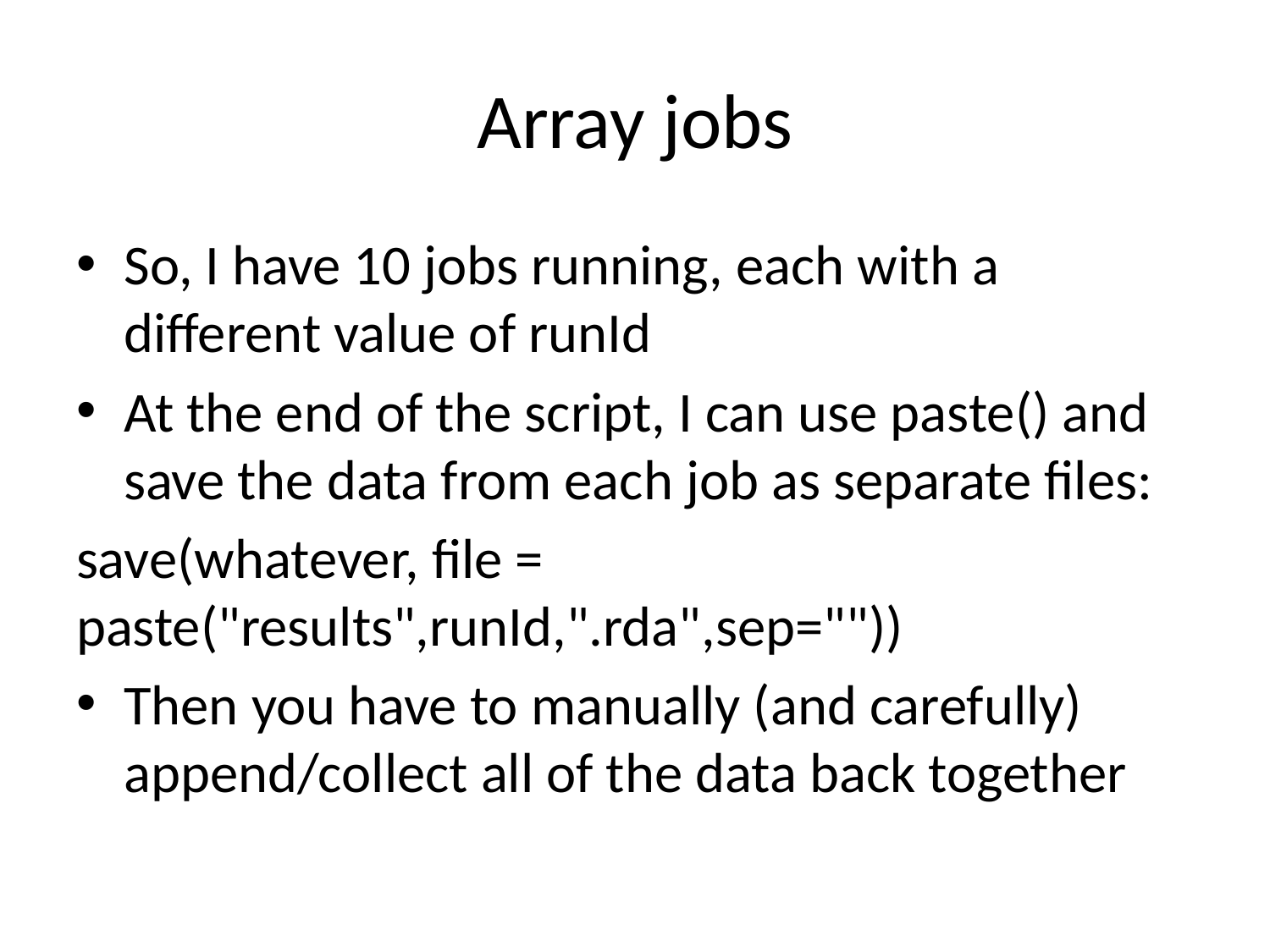

# Array jobs
So, I have 10 jobs running, each with a different value of runId
At the end of the script, I can use paste() and save the data from each job as separate files:
save(whatever, file = 	paste("results",runId,".rda",sep=""))
Then you have to manually (and carefully) append/collect all of the data back together